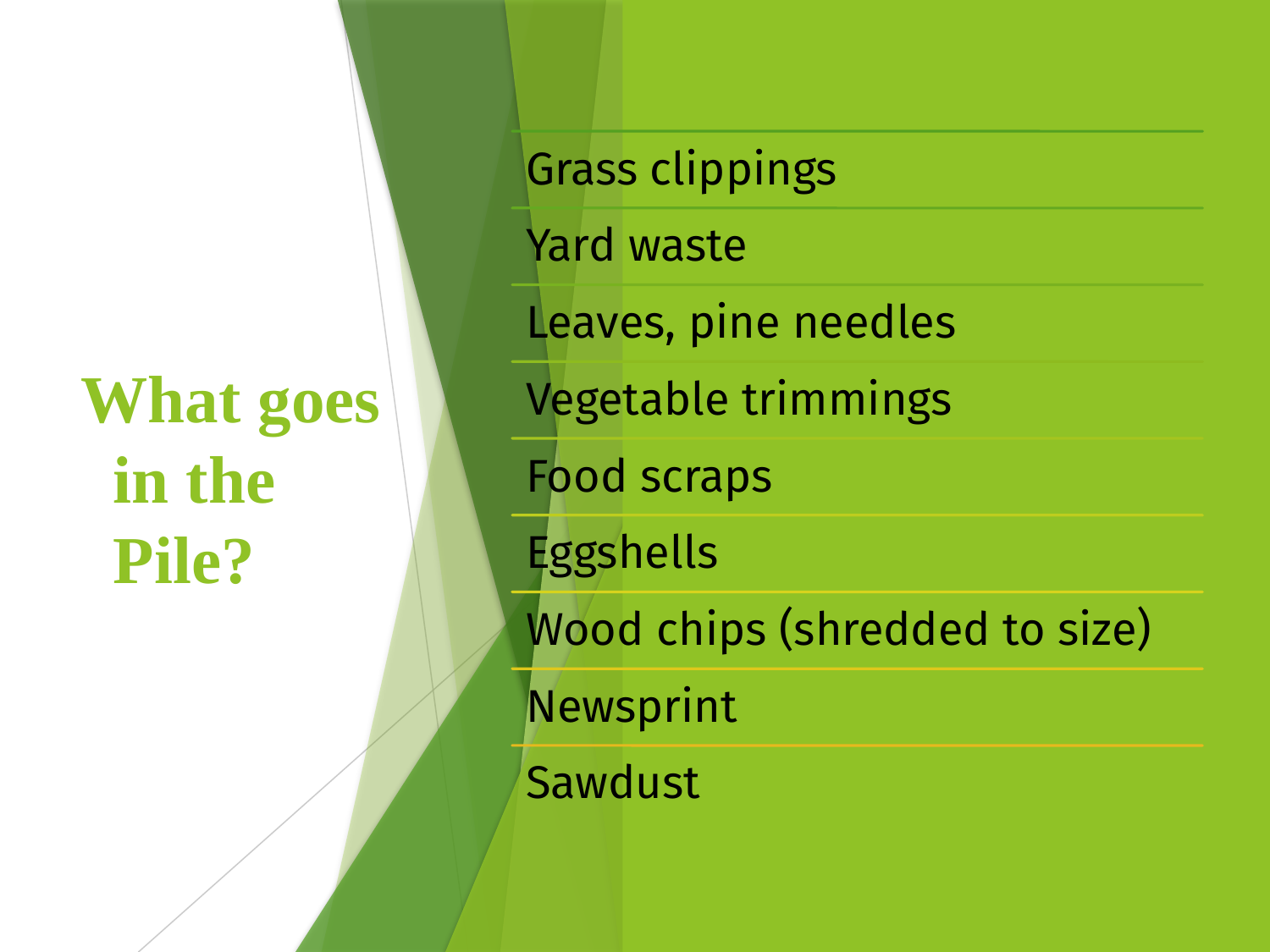

Grass clippings
Yard waste
Leaves, pine needles
Vegetable trimmings
Food scraps
Eggshells
Wood chips (shredded to size)
Newsprint
Sawdust
# What goes in the Pile?